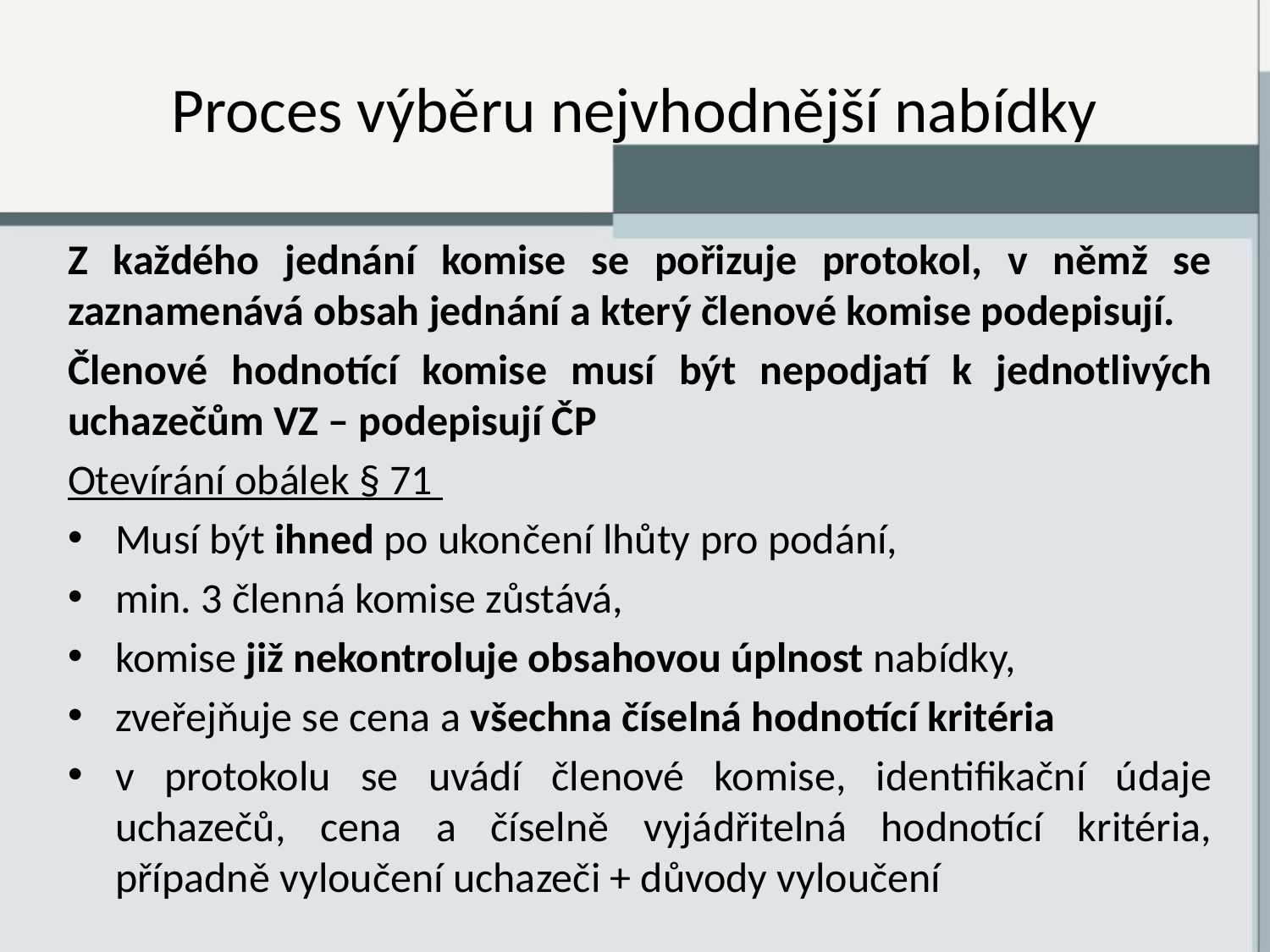

# Proces výběru nejvhodnější nabídky
Z každého jednání komise se pořizuje protokol, v němž se zaznamenává obsah jednání a který členové komise podepisují.
Členové hodnotící komise musí být nepodjatí k jednotlivých uchazečům VZ – podepisují ČP
Otevírání obálek § 71
Musí být ihned po ukončení lhůty pro podání,
min. 3 členná komise zůstává,
komise již nekontroluje obsahovou úplnost nabídky,
zveřejňuje se cena a všechna číselná hodnotící kritéria
v protokolu se uvádí členové komise, identifikační údaje uchazečů, cena a číselně vyjádřitelná hodnotící kritéria, případně vyloučení uchazeči + důvody vyloučení